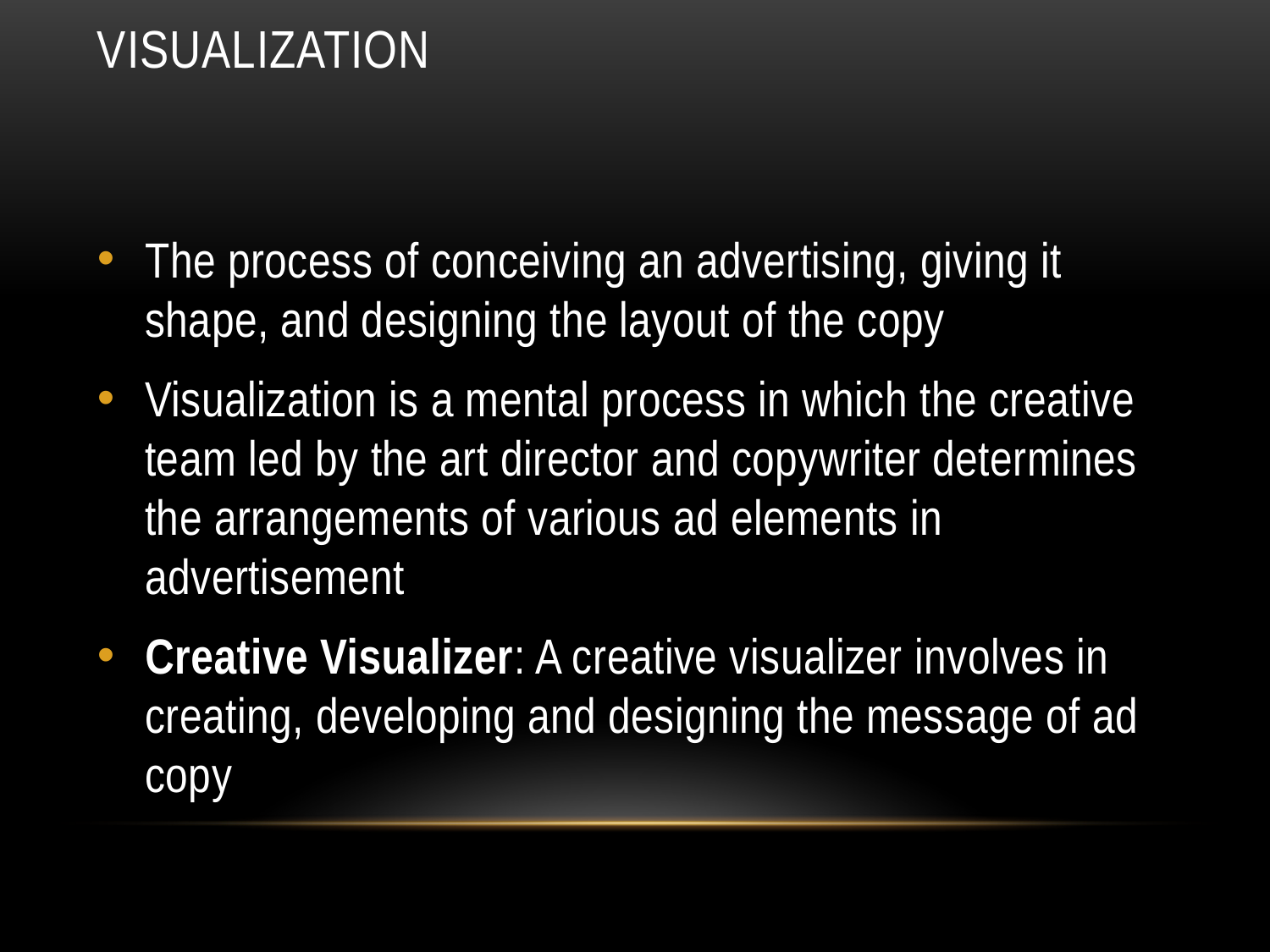

# visualization
The process of conceiving an advertising, giving it shape, and designing the layout of the copy
Visualization is a mental process in which the creative team led by the art director and copywriter determines the arrangements of various ad elements in advertisement
Creative Visualizer: A creative visualizer involves in creating, developing and designing the message of ad copy